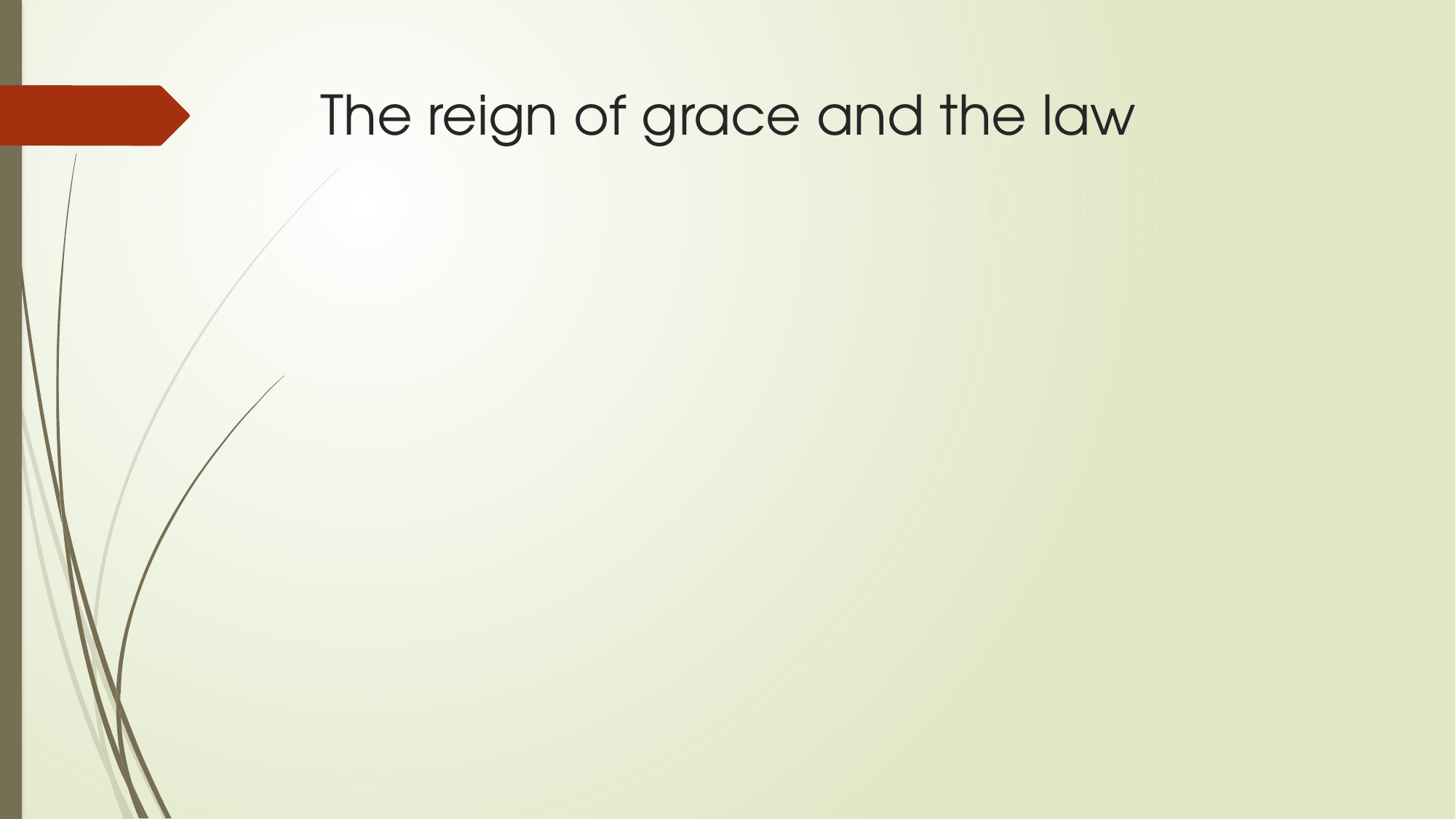

# The reign of grace and the law